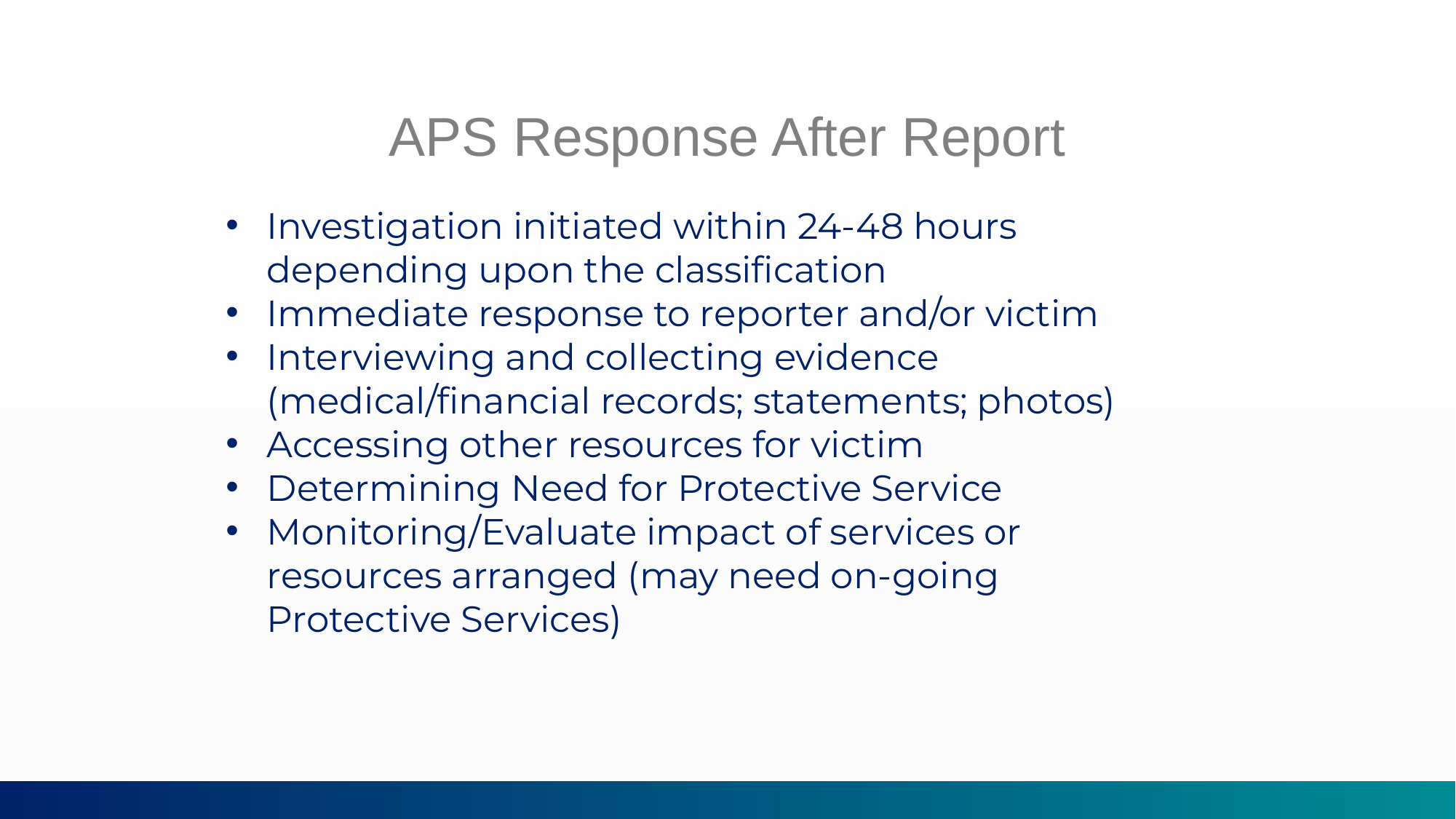

APS Response After Report
Investigation initiated within 24-48 hours depending upon the classification
Immediate response to reporter and/or victim
Interviewing and collecting evidence (medical/financial records; statements; photos)
Accessing other resources for victim
Determining Need for Protective Service
Monitoring/Evaluate impact of services or resources arranged (may need on-going Protective Services)